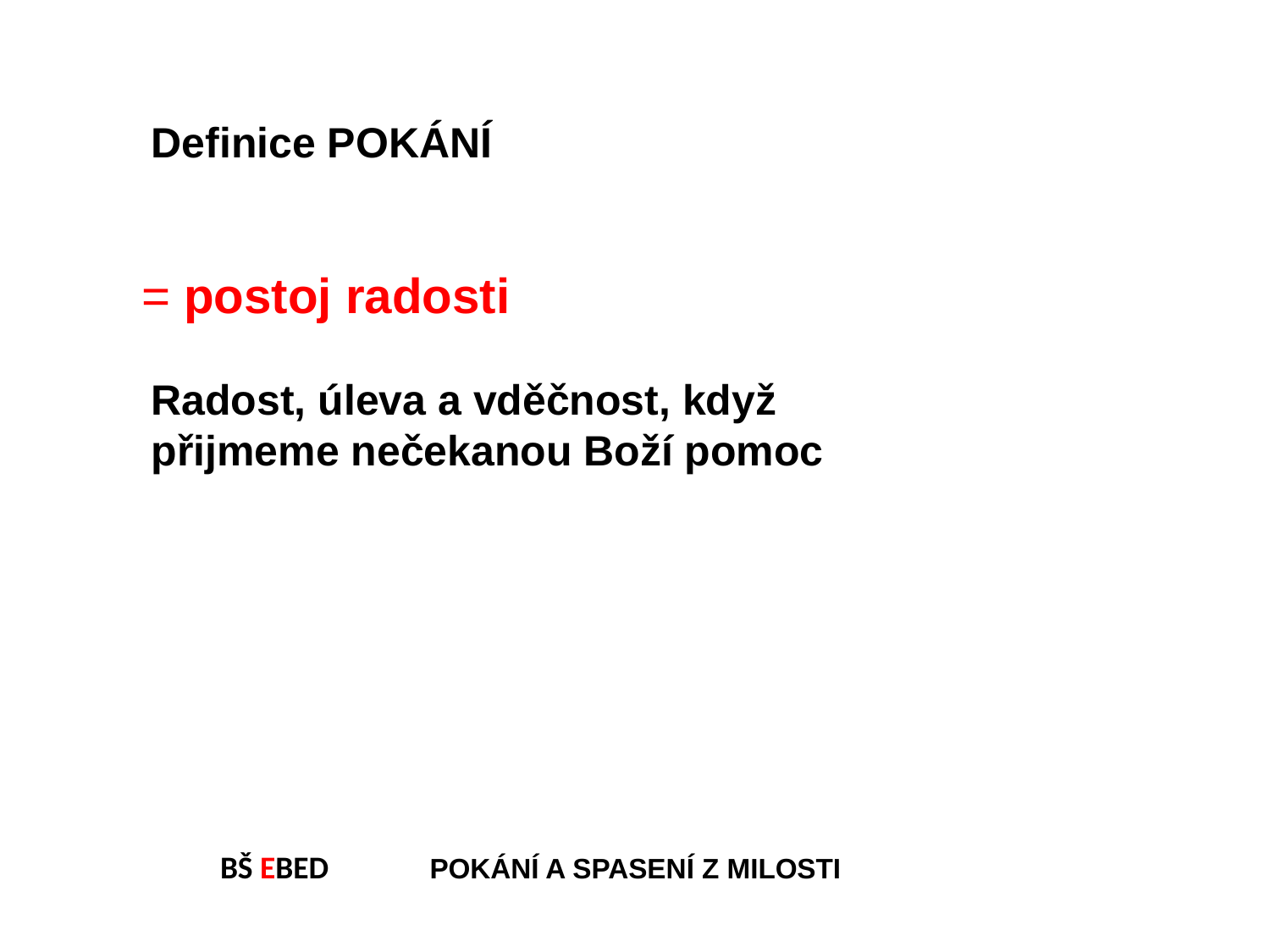

Definice POKÁNÍ
= postoj radosti

Radost, úleva a vděčnost, když přijmeme nečekanou Boží pomoc
BŠ EBED              POKÁNÍ A SPASENÍ Z MILOSTI